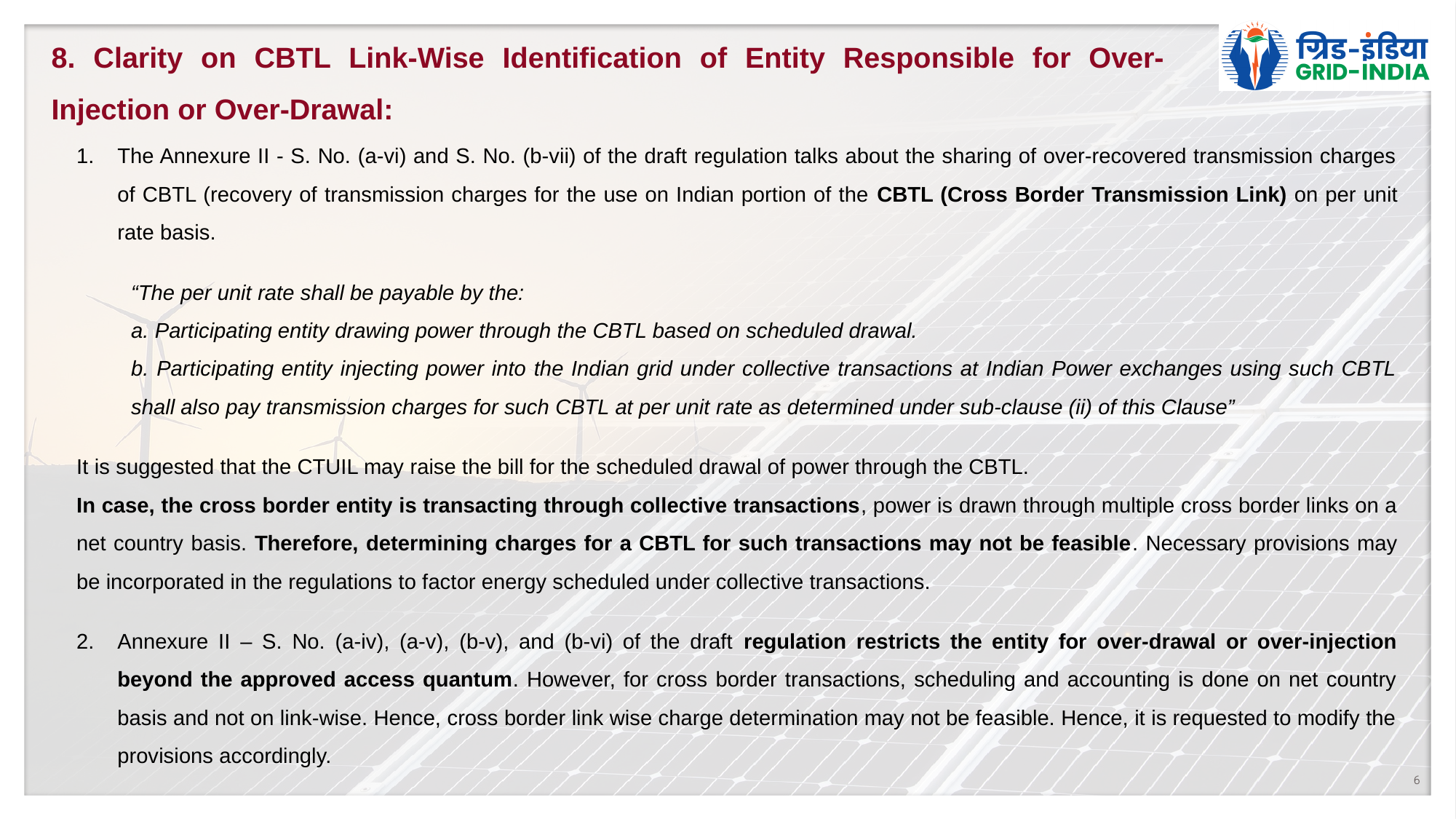

8. Clarity on CBTL Link-Wise Identification of Entity Responsible for Over-Injection or Over-Drawal:

The Annexure II - S. No. (a-vi) and S. No. (b-vii) of the draft regulation talks about the sharing of over-recovered transmission charges of CBTL (recovery of transmission charges for the use on Indian portion of the CBTL (Cross Border Transmission Link) on per unit rate basis.

“The per unit rate shall be payable by the:
a. Participating entity drawing power through the CBTL based on scheduled drawal.
b. Participating entity injecting power into the Indian grid under collective transactions at Indian Power exchanges using such CBTL shall also pay transmission charges for such CBTL at per unit rate as determined under sub-clause (ii) of this Clause”

It is suggested that the CTUIL may raise the bill for the scheduled drawal of power through the CBTL.
In case, the cross border entity is transacting through collective transactions, power is drawn through multiple cross border links on a net country basis. Therefore, determining charges for a CBTL for such transactions may not be feasible. Necessary provisions may be incorporated in the regulations to factor energy scheduled under collective transactions.

Annexure II – S. No. (a-iv), (a-v), (b-v), and (b-vi) of the draft regulation restricts the entity for over-drawal or over-injection beyond the approved access quantum. However, for cross border transactions, scheduling and accounting is done on net country basis and not on link-wise. Hence, cross border link wise charge determination may not be feasible. Hence, it is requested to modify the provisions accordingly.
6